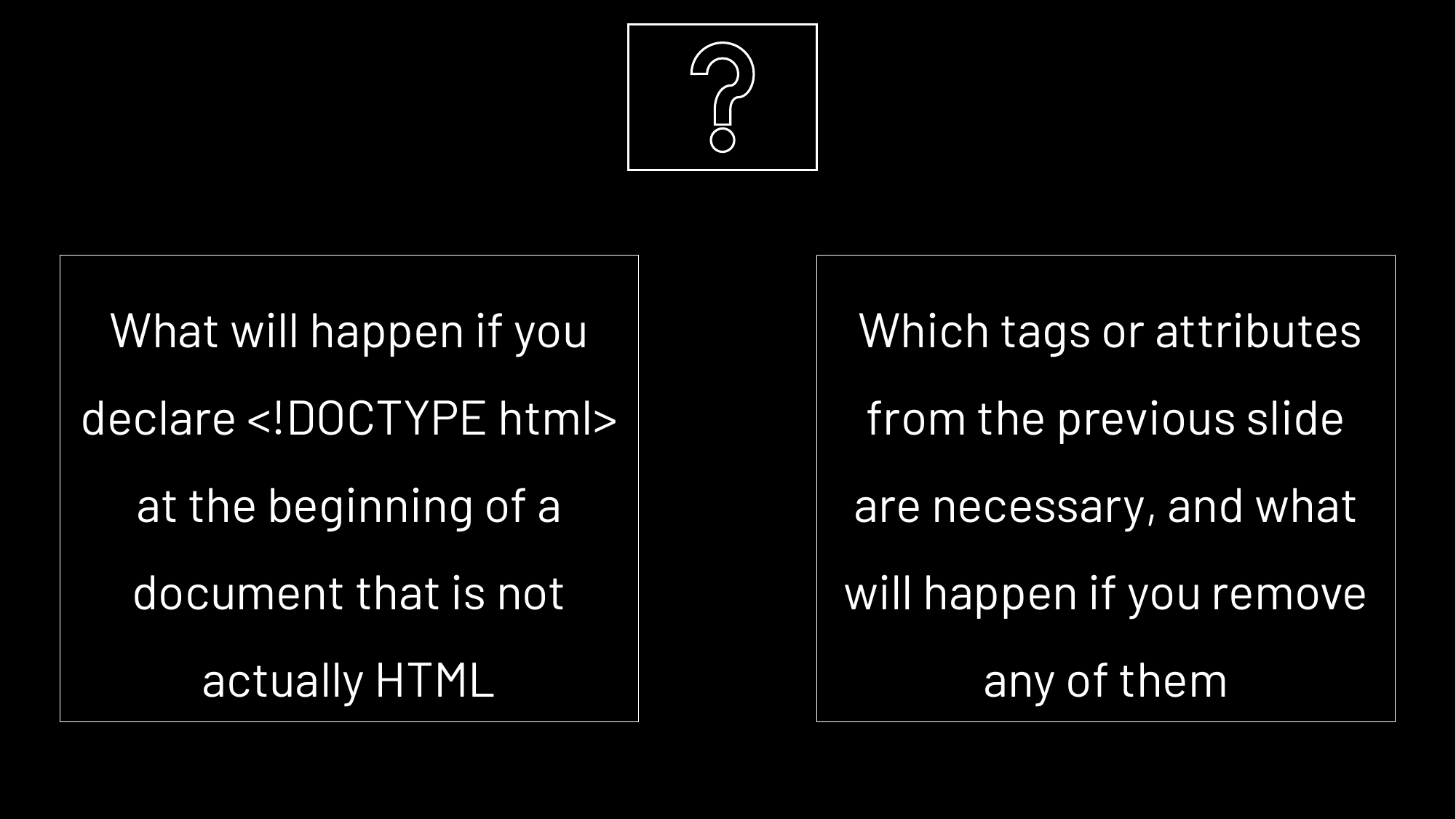

# What will happen if you declare <!DOCTYPE html> at the beginning of a document that is not actually HTML
 Which tags or attributes from the previous slide are necessary, and what will happen if you remove any of them